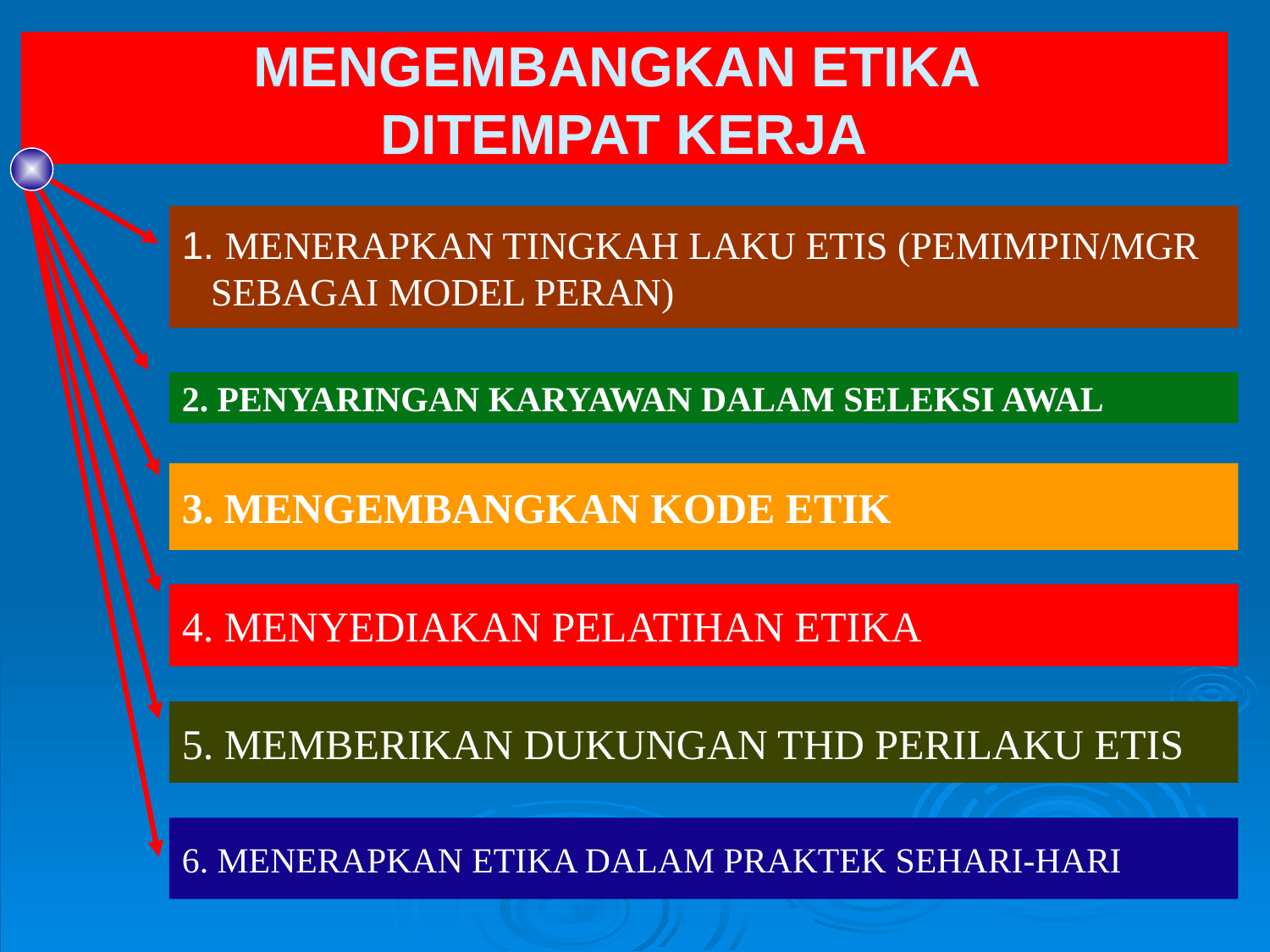

# MENGEMBANGKAN ETIKA DITEMPAT KERJA

1. MENERAPKAN TINGKAH LAKU ETIS (PEMIMPIN/MGR
   SEBAGAI MODEL PERAN)
2. PENYARINGAN KARYAWAN DALAM SELEKSI AWAL
 MENGEMBANGKAN KODE ETIK
4. MENYEDIAKAN PELATIHAN ETIKA
5. MEMBERIKAN DUKUNGAN THD PERILAKU ETIS
6. MENERAPKAN ETIKA DALAM PRAKTEK SEHARI-HARI